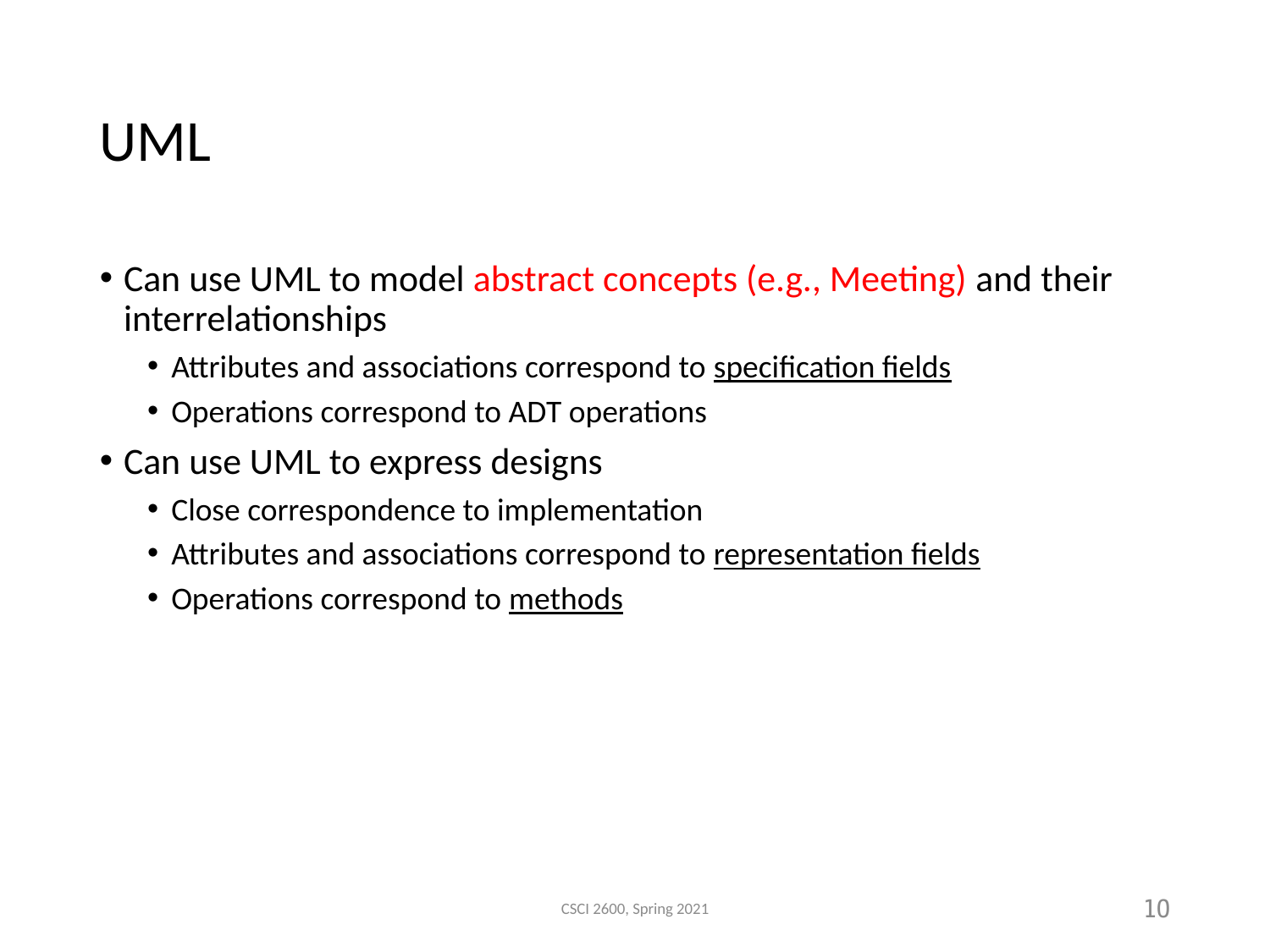

UML
Can use UML to model abstract concepts (e.g., Meeting) and their interrelationships
Attributes and associations correspond to specification fields
Operations correspond to ADT operations
Can use UML to express designs
Close correspondence to implementation
Attributes and associations correspond to representation fields
Operations correspond to methods
CSCI 2600, Spring 2021
10